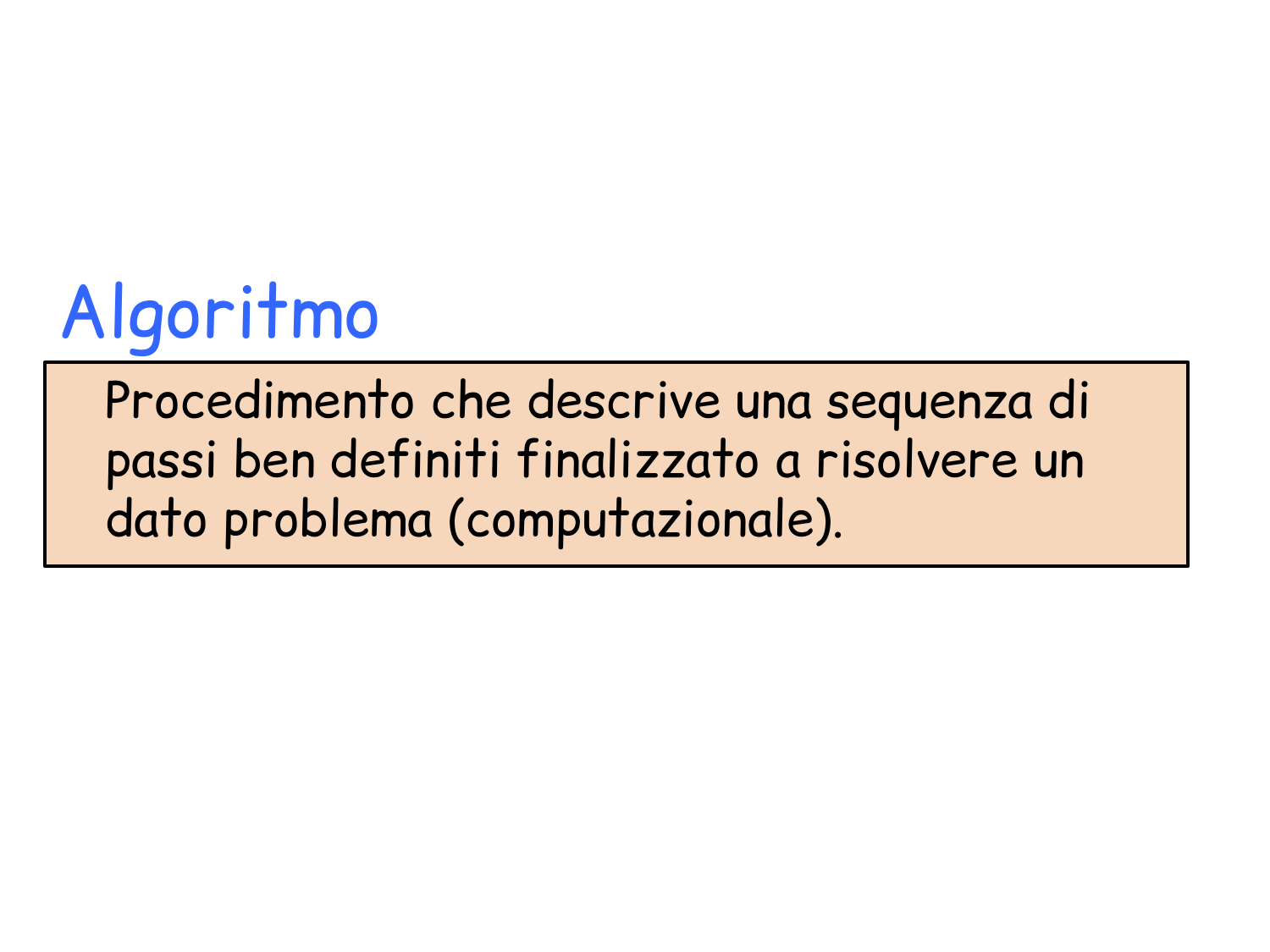

# Algoritmo
	Procedimento che descrive una sequenza di passi ben definiti finalizzato a risolvere un dato problema (computazionale).